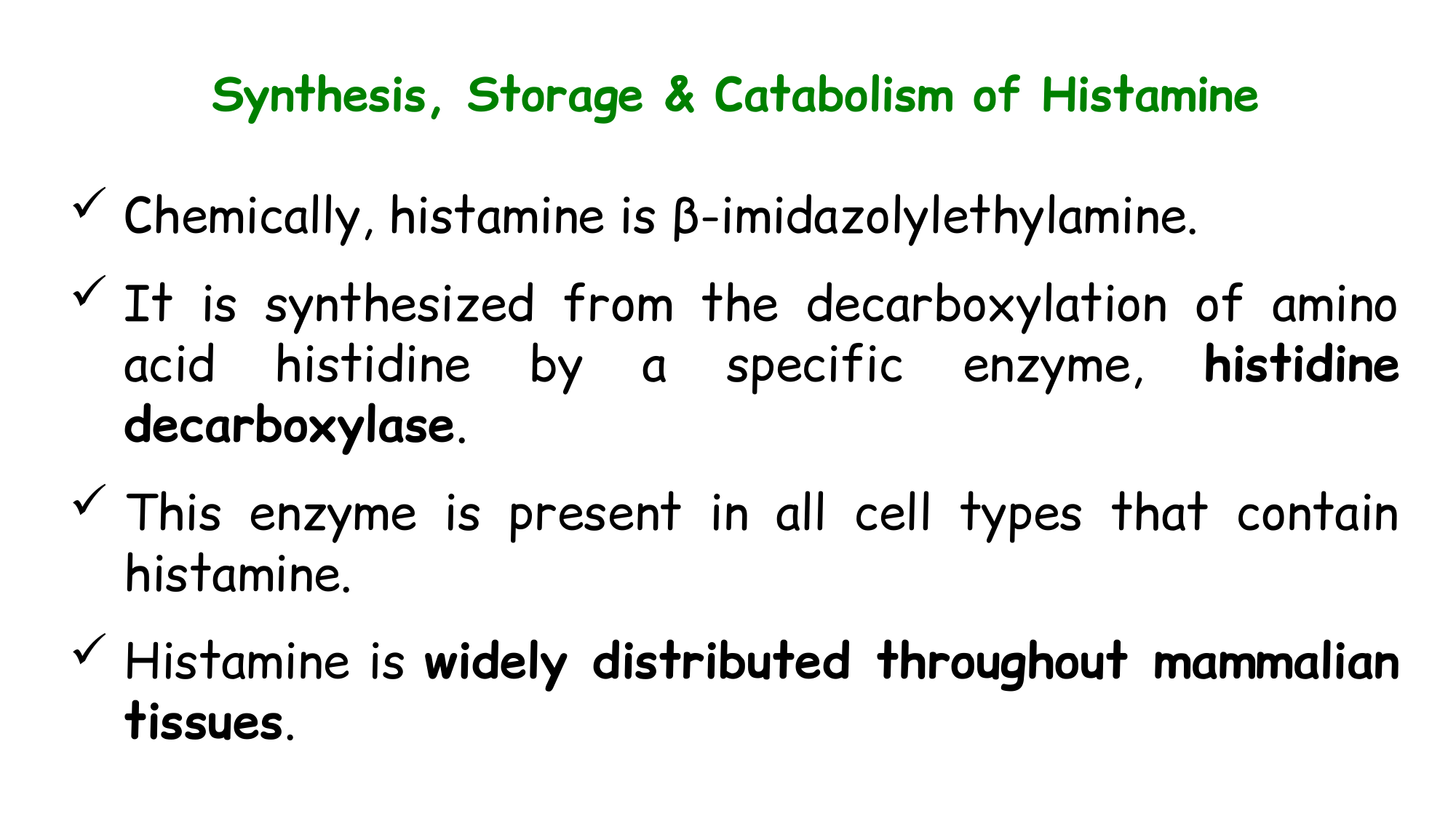

# Synthesis, Storage & Catabolism of Histamine
Chemically, histamine is β-imidazolylethylamine.
It is synthesized from the decarboxylation of amino acid histidine by a specific enzyme, histidine decarboxylase.
This enzyme is present in all cell types that contain histamine.
Histamine is widely distributed throughout mammalian tissues.